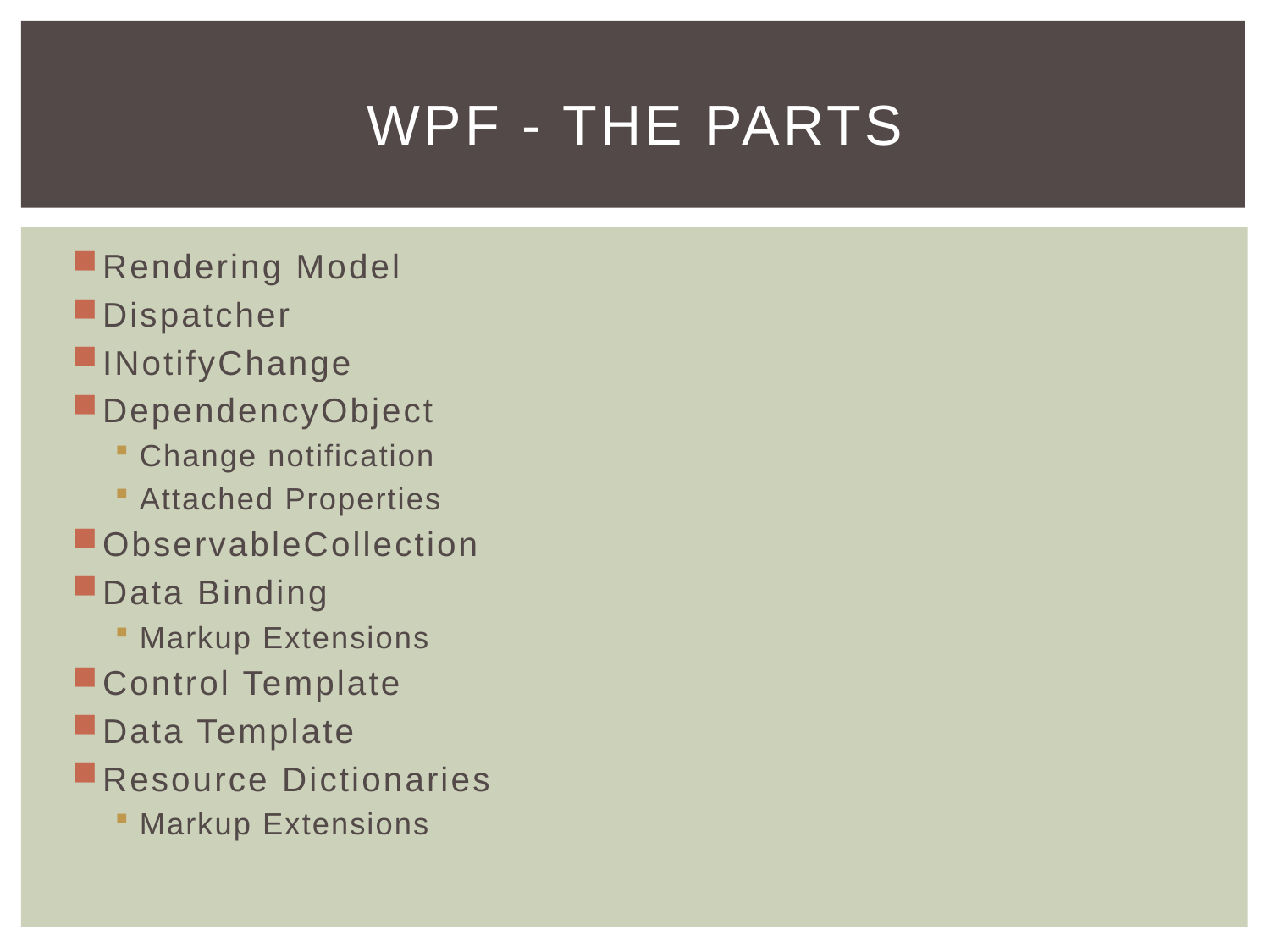

# WPF - The Parts
Rendering Model
Dispatcher
INotifyChange
DependencyObject
Change notification
Attached Properties
ObservableCollection
Data Binding
Markup Extensions
Control Template
Data Template
Resource Dictionaries
Markup Extensions